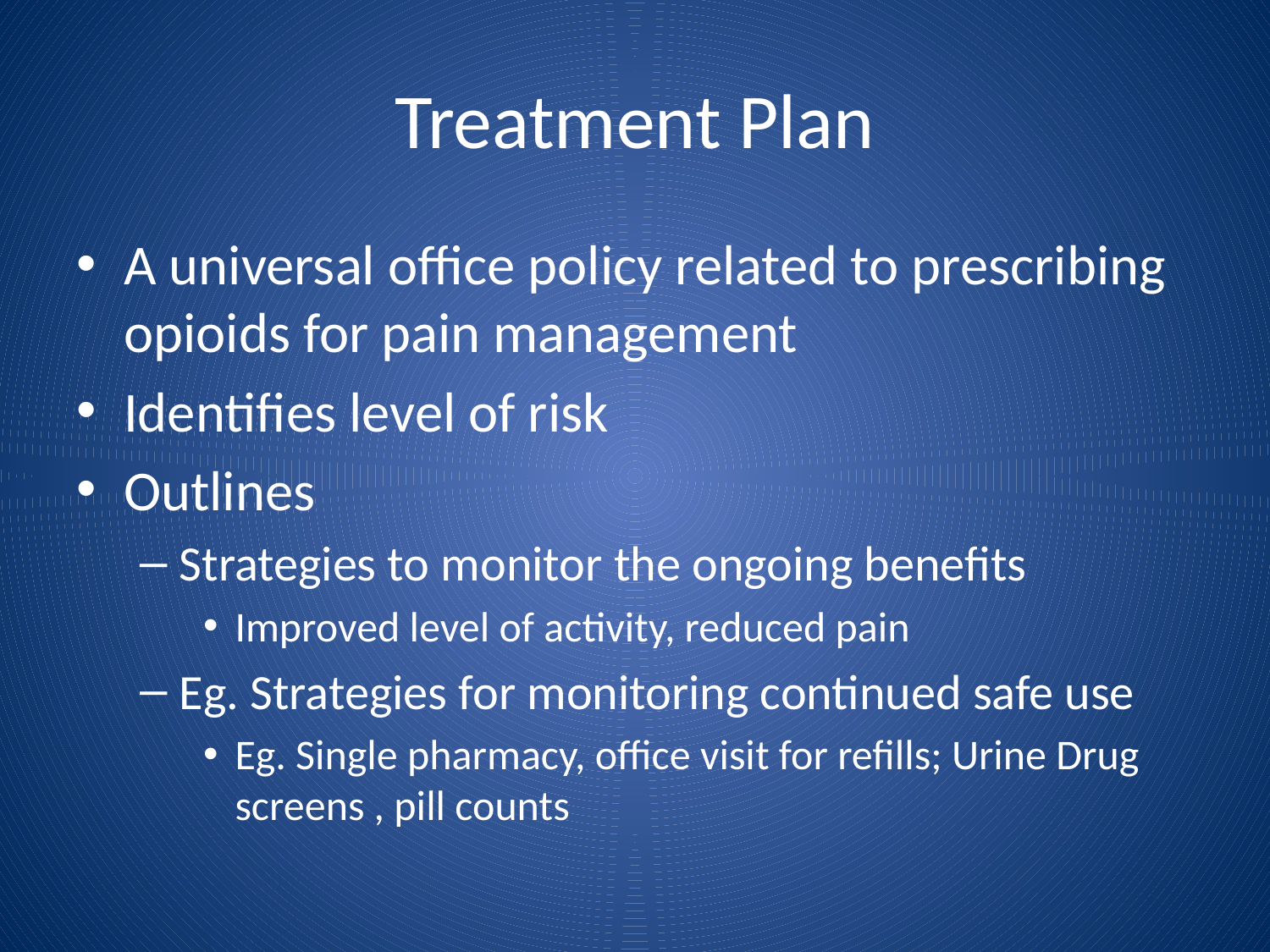

# Treatment Plan
A universal office policy related to prescribing opioids for pain management
Identifies level of risk
Outlines
Strategies to monitor the ongoing benefits
Improved level of activity, reduced pain
Eg. Strategies for monitoring continued safe use
Eg. Single pharmacy, office visit for refills; Urine Drug screens , pill counts